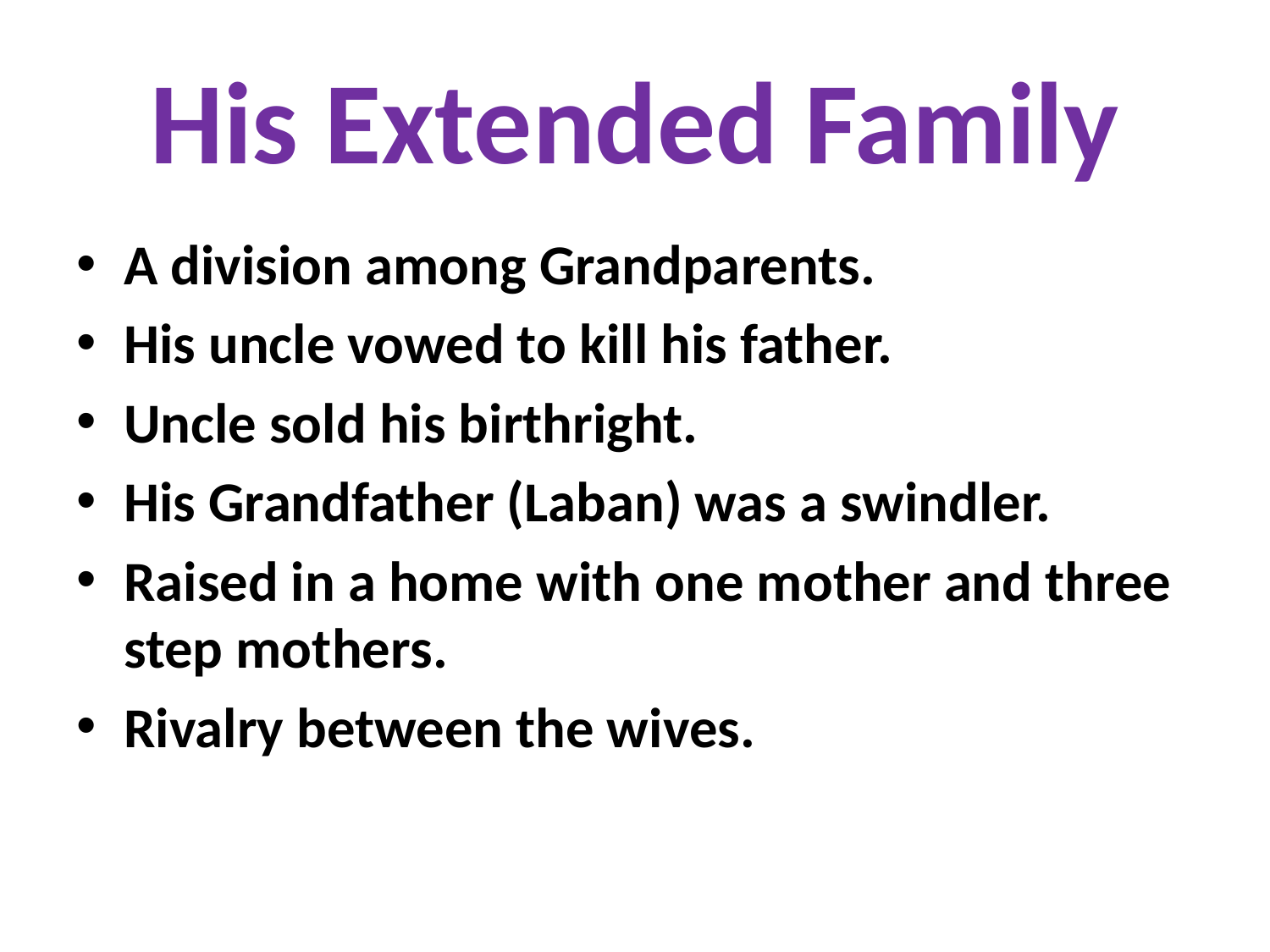

# His Extended Family
A division among Grandparents.
His uncle vowed to kill his father.
Uncle sold his birthright.
His Grandfather (Laban) was a swindler.
Raised in a home with one mother and three step mothers.
Rivalry between the wives.